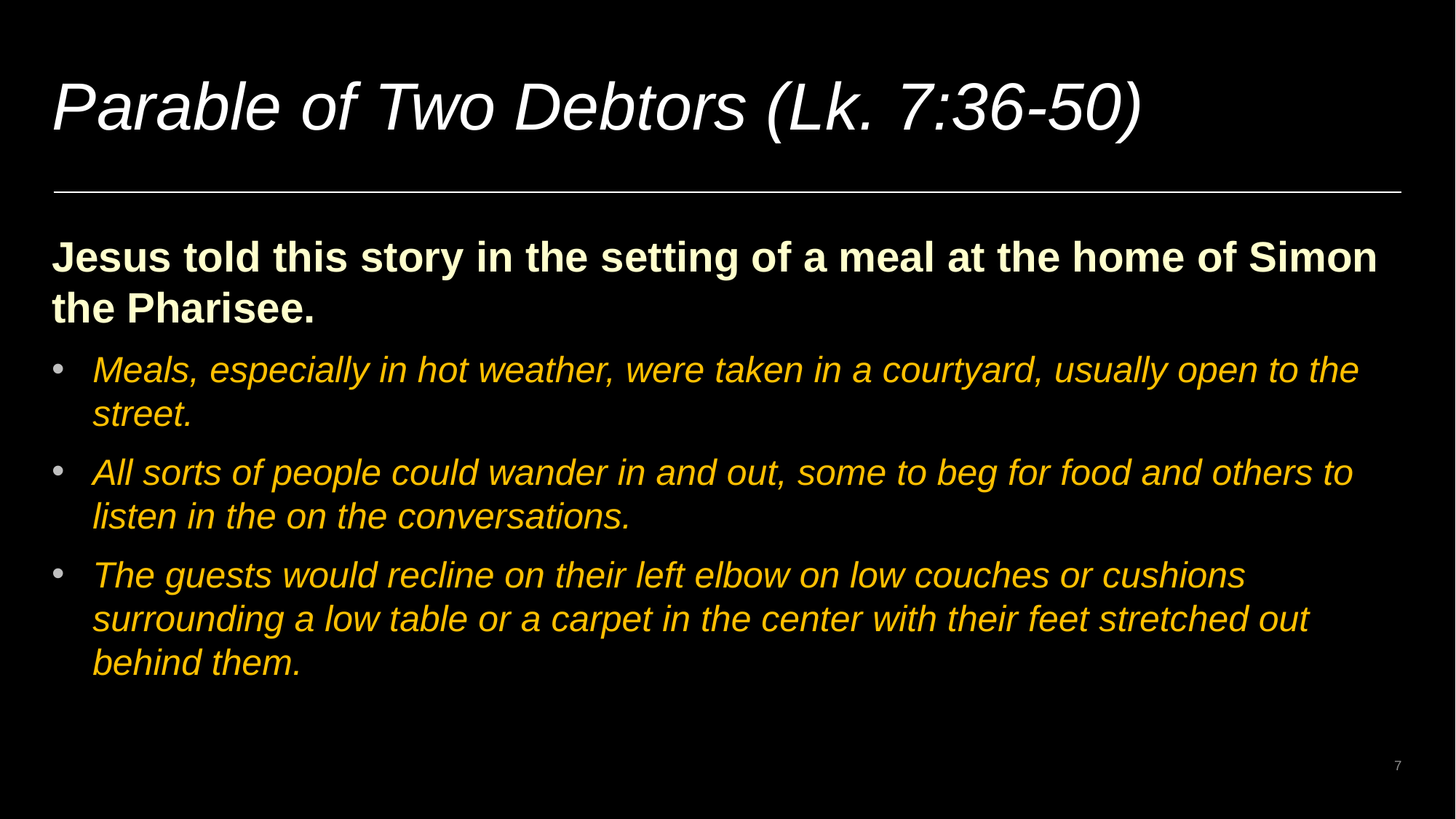

# Parable of Two Debtors (Lk. 7:36-50)
Jesus told this story in the setting of a meal at the home of Simon the Pharisee.
Meals, especially in hot weather, were taken in a courtyard, usually open to the street.
All sorts of people could wander in and out, some to beg for food and others to listen in the on the conversations.
The guests would recline on their left elbow on low couches or cushions surrounding a low table or a carpet in the center with their feet stretched out behind them.
7